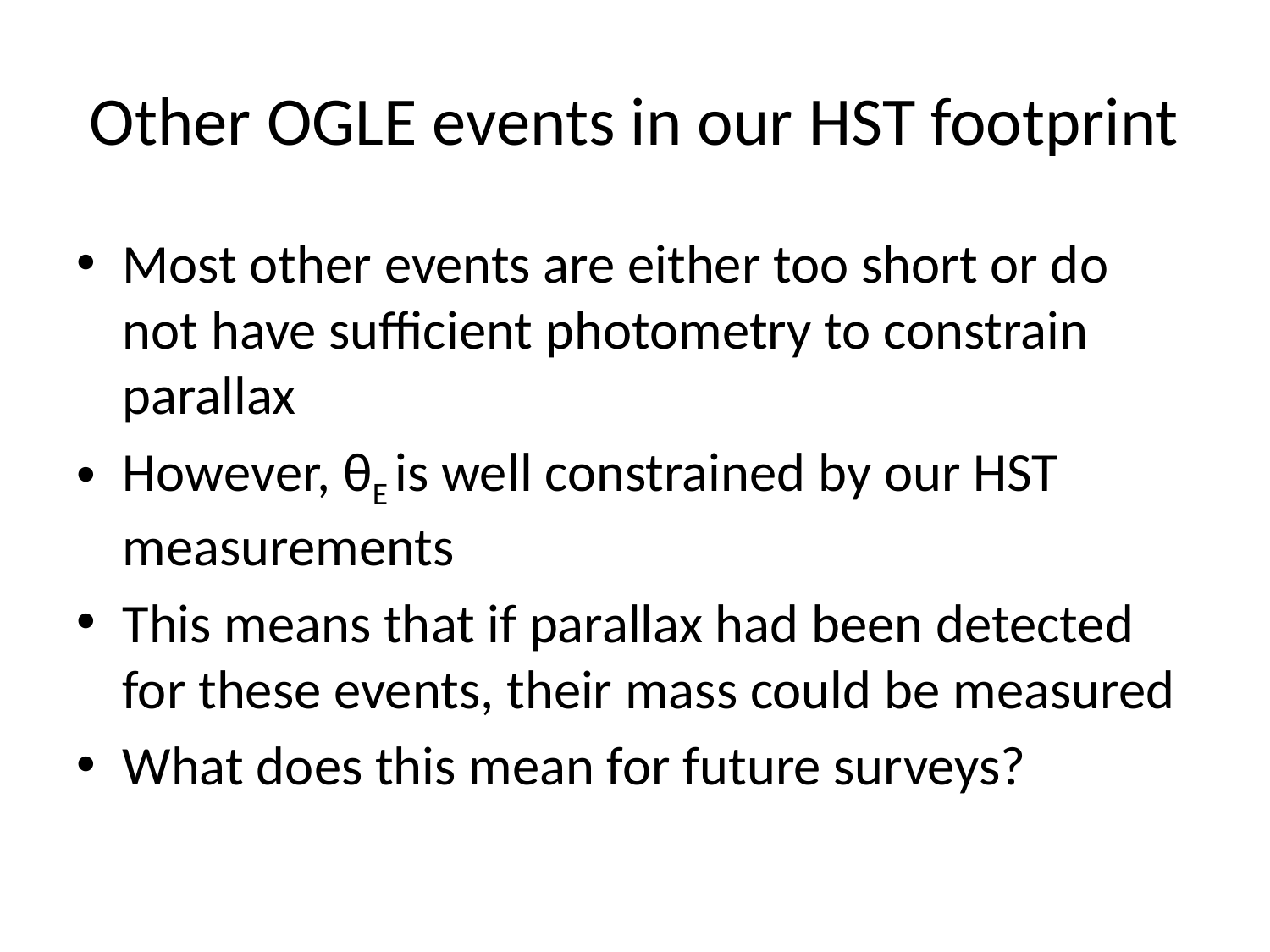

# Other OGLE events in our HST footprint
Most other events are either too short or do not have sufficient photometry to constrain parallax
However, θE is well constrained by our HST measurements
This means that if parallax had been detected for these events, their mass could be measured
What does this mean for future surveys?